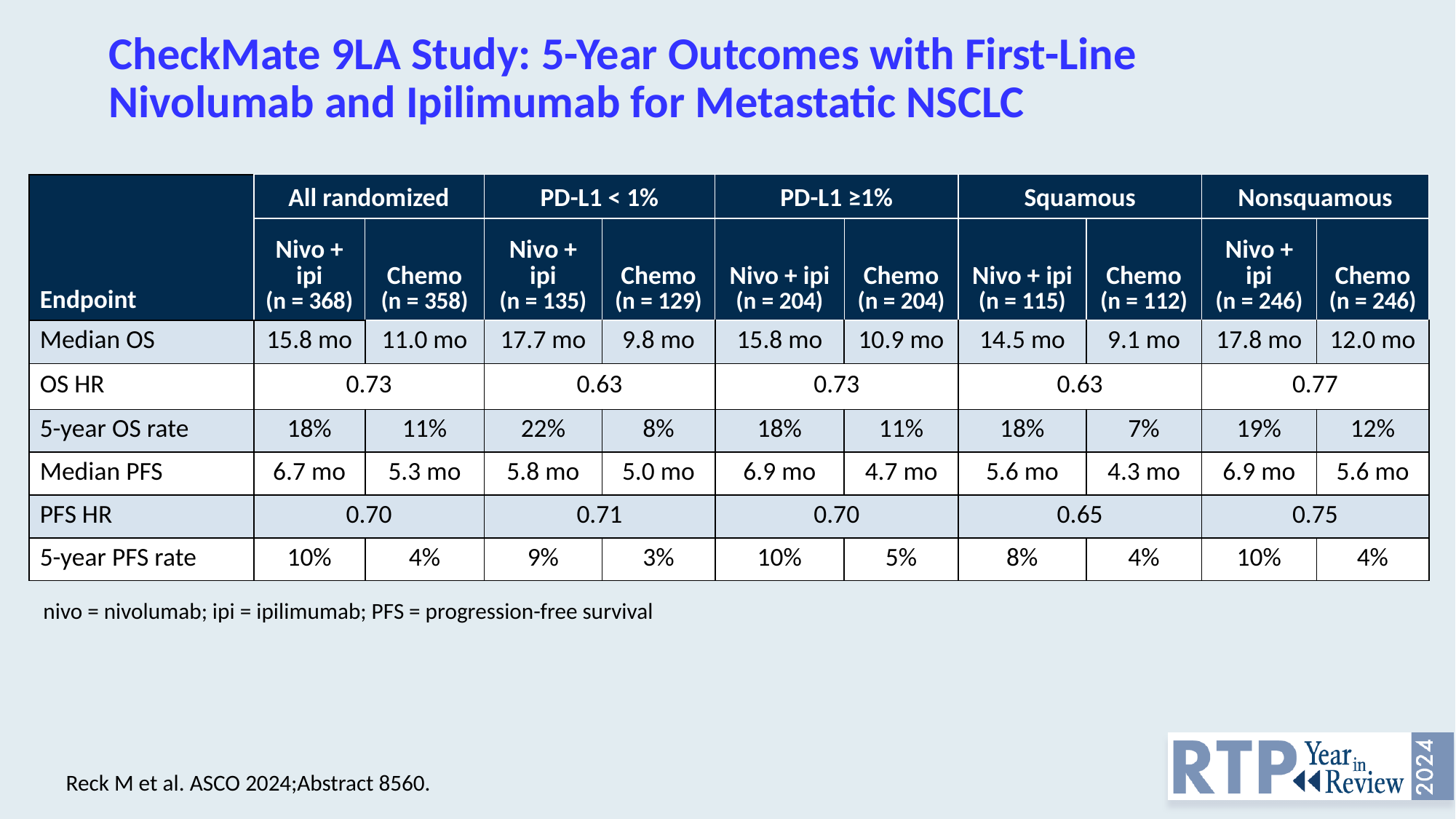

# CheckMate 9LA Study: 5-Year Outcomes with First-Line Nivolumab and Ipilimumab for Metastatic NSCLC
| Endpoint | All randomized |  | PD-L1 < 1% |  | PD-L1 ≥1% |  | Squamous |  | Nonsquamous |  |
| --- | --- | --- | --- | --- | --- | --- | --- | --- | --- | --- |
|  | Nivo + ipi (n = 368) | Chemo (n = 358) | Nivo + ipi (n = 135) | Chemo (n = 129) | Nivo + ipi (n = 204) | Chemo (n = 204) | Nivo + ipi (n = 115) | Chemo (n = 112) | Nivo + ipi (n = 246) | Chemo (n = 246) |
| Median OS | 15.8 mo | 11.0 mo | 17.7 mo | 9.8 mo | 15.8 mo | 10.9 mo | 14.5 mo | 9.1 mo | 17.8 mo | 12.0 mo |
| OS HR | 0.73 |  | 0.63 |  | 0.73 |  | 0.63 |  | 0.77 |  |
| 5-year OS rate | 18% | 11% | 22% | 8% | 18% | 11% | 18% | 7% | 19% | 12% |
| Median PFS | 6.7 mo | 5.3 mo | 5.8 mo | 5.0 mo | 6.9 mo | 4.7 mo | 5.6 mo | 4.3 mo | 6.9 mo | 5.6 mo |
| PFS HR | 0.70 |  | 0.71 |  | 0.70 |  | 0.65 |  | 0.75 |  |
| 5-year PFS rate | 10% | 4% | 9% | 3% | 10% | 5% | 8% | 4% | 10% | 4% |
nivo = nivolumab; ipi = ipilimumab; PFS = progression-free survival
Reck M et al. ASCO 2024;Abstract 8560.